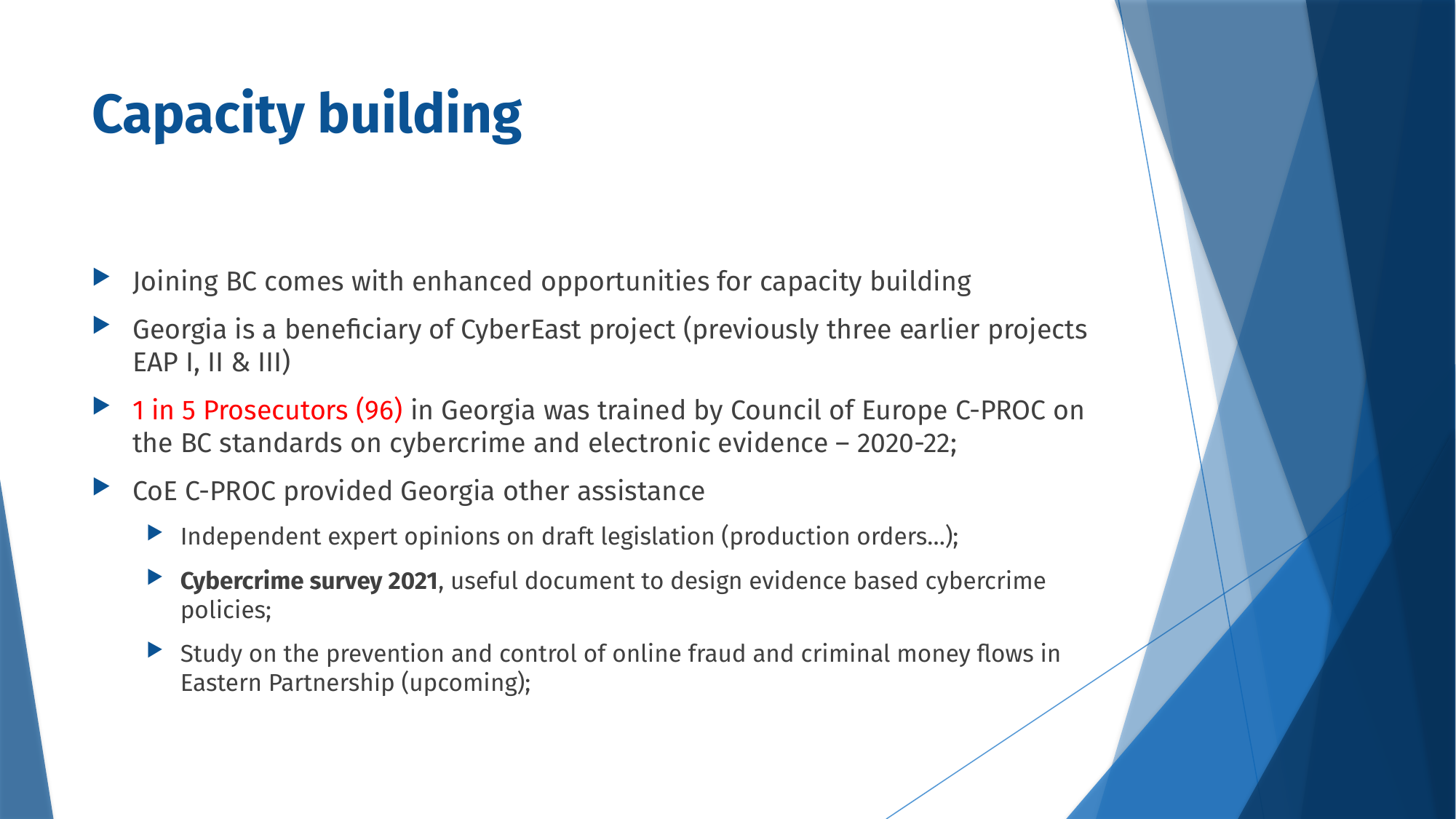

# Capacity building
Joining BC comes with enhanced opportunities for capacity building
Georgia is a beneficiary of CyberEast project (previously three earlier projects EAP I, II & III)
1 in 5 Prosecutors (96) in Georgia was trained by Council of Europe C-PROC on the BC standards on cybercrime and electronic evidence – 2020-22;
CoE C-PROC provided Georgia other assistance
Independent expert opinions on draft legislation (production orders…);
Cybercrime survey 2021, useful document to design evidence based cybercrime policies;
Study on the prevention and control of online fraud and criminal money flows in Eastern Partnership (upcoming);